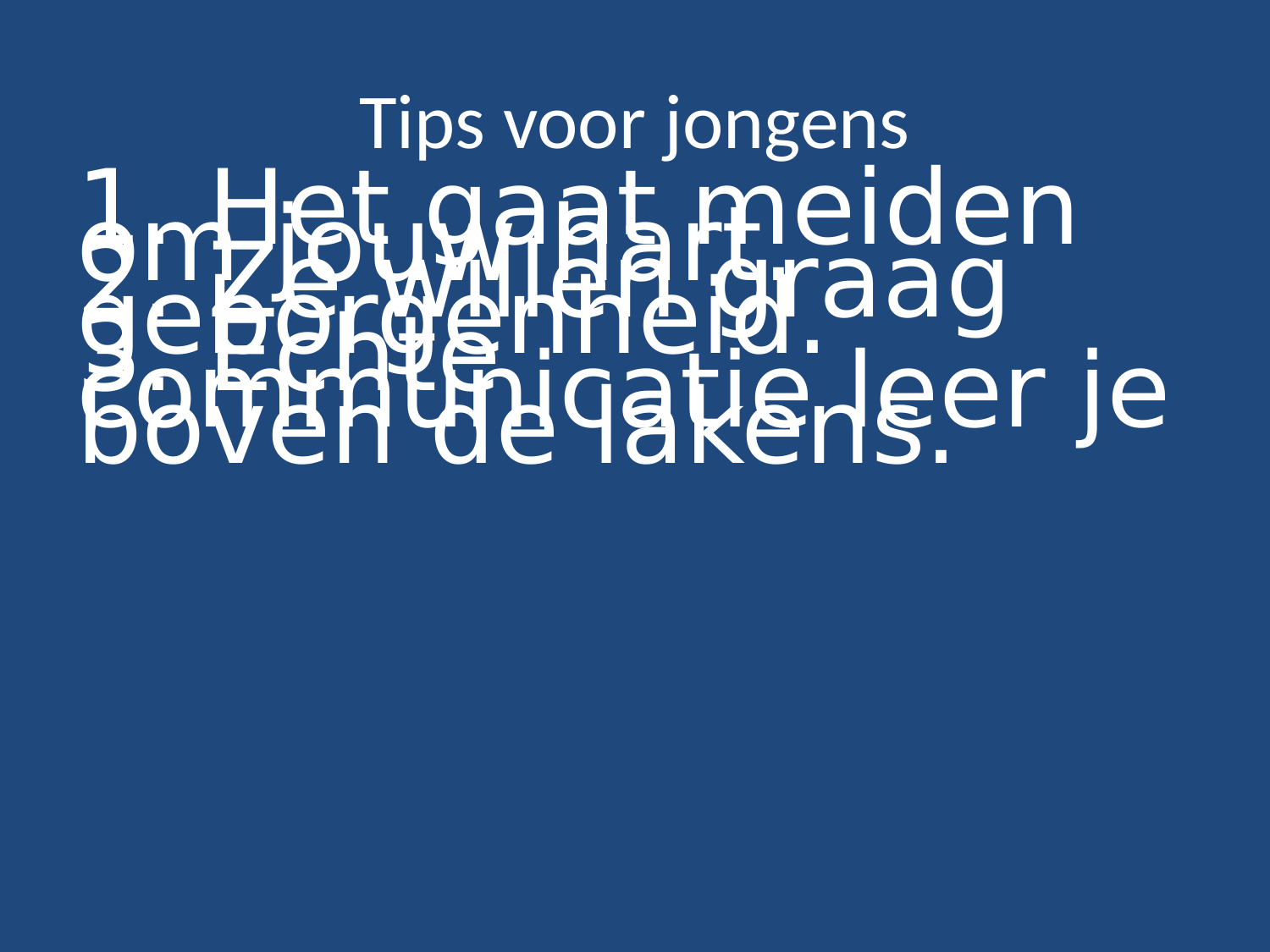

# Tips voor jongens
1. Het gaat meiden om jouw hart.
2. Ze willen graag geborgenheid.
3. Echte communicatie leer je boven de lakens.